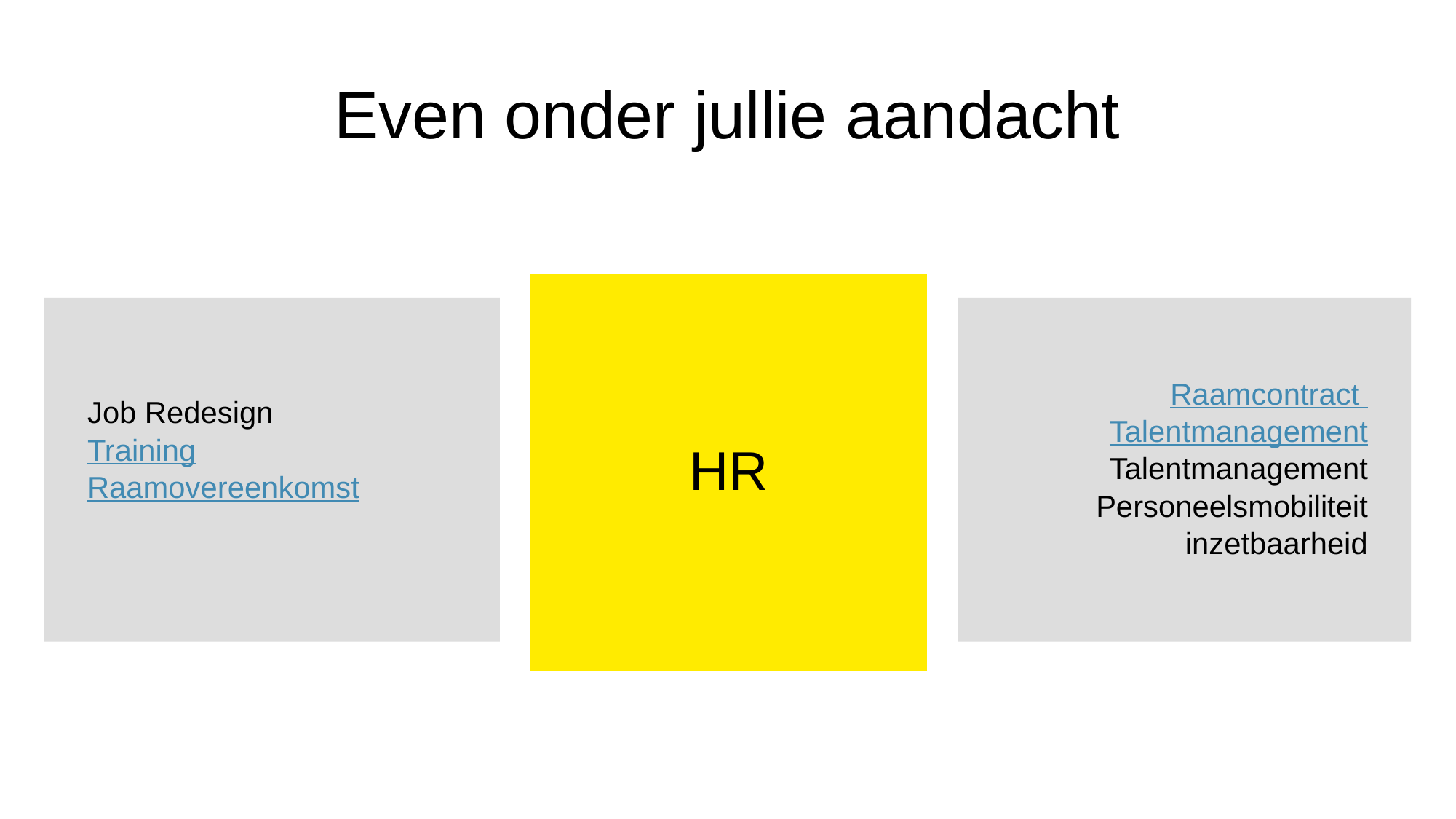

# Even onder jullie aandacht
HR
Job Redesign
Training
Raamovereenkomst

Raamcontract
Talentmanagement
Talentmanagement
Personeelsmobiliteit
inzetbaarheid